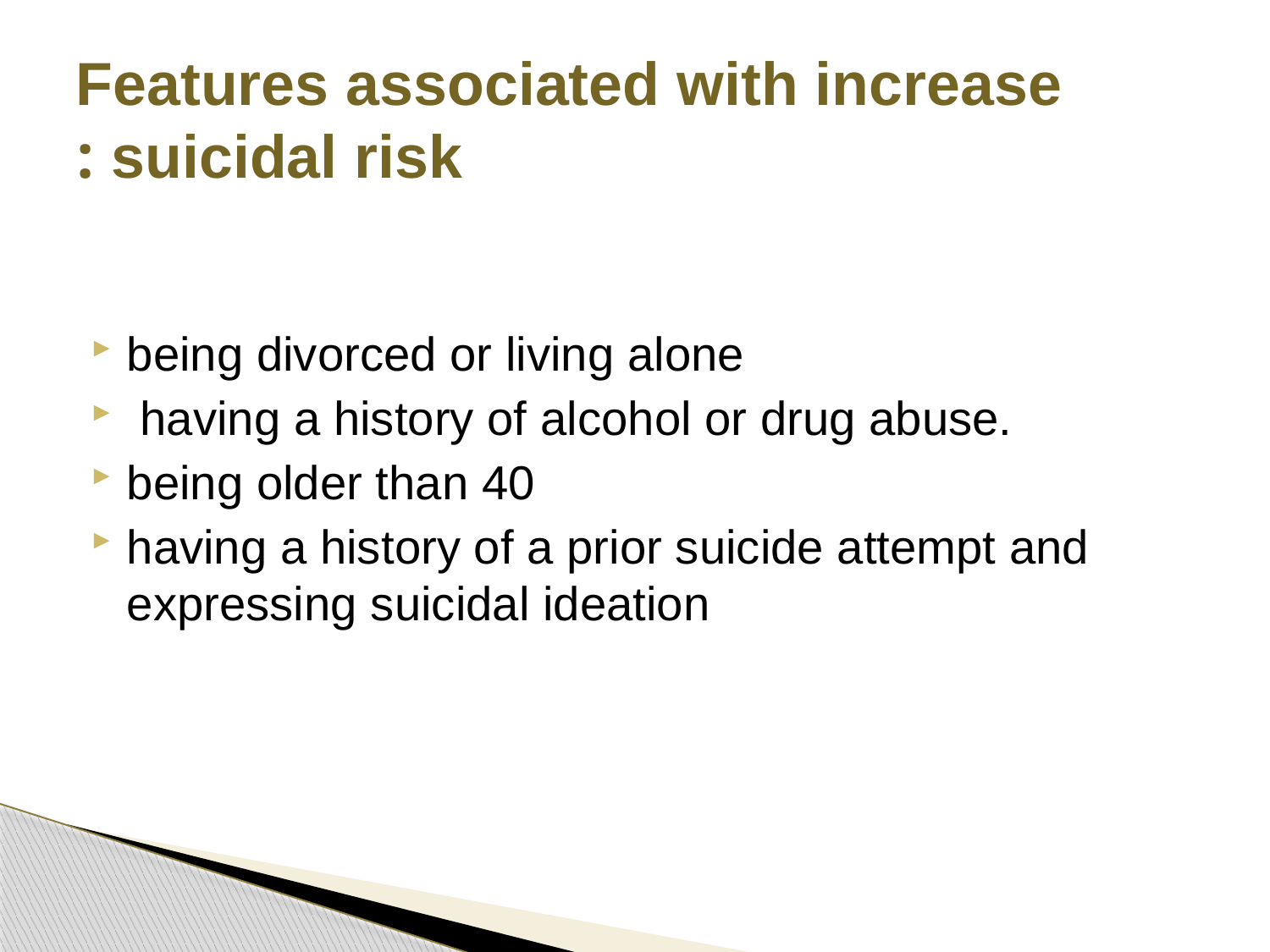

# Features associated with increase suicidal risk :
being divorced or living alone
 having a history of alcohol or drug abuse.
being older than 40
having a history of a prior suicide attempt and expressing suicidal ideation